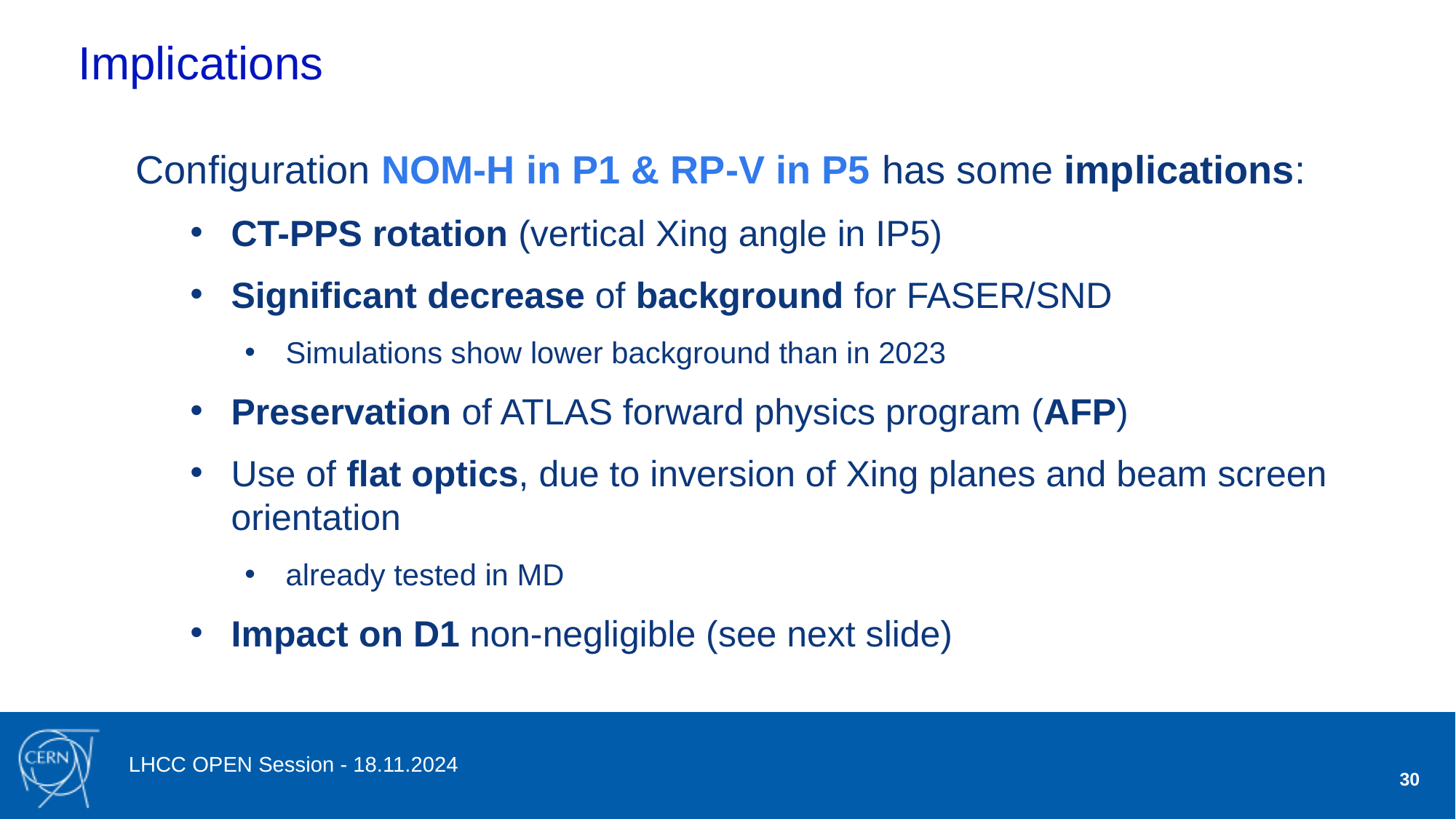

30
# Implications
Configuration NOM-H in P1 & RP-V in P5 has some implications:
CT-PPS rotation (vertical Xing angle in IP5)
Significant decrease of background for FASER/SND
Simulations show lower background than in 2023
Preservation of ATLAS forward physics program (AFP)
Use of flat optics, due to inversion of Xing planes and beam screen orientation
already tested in MD
Impact on D1 non-negligible (see next slide)